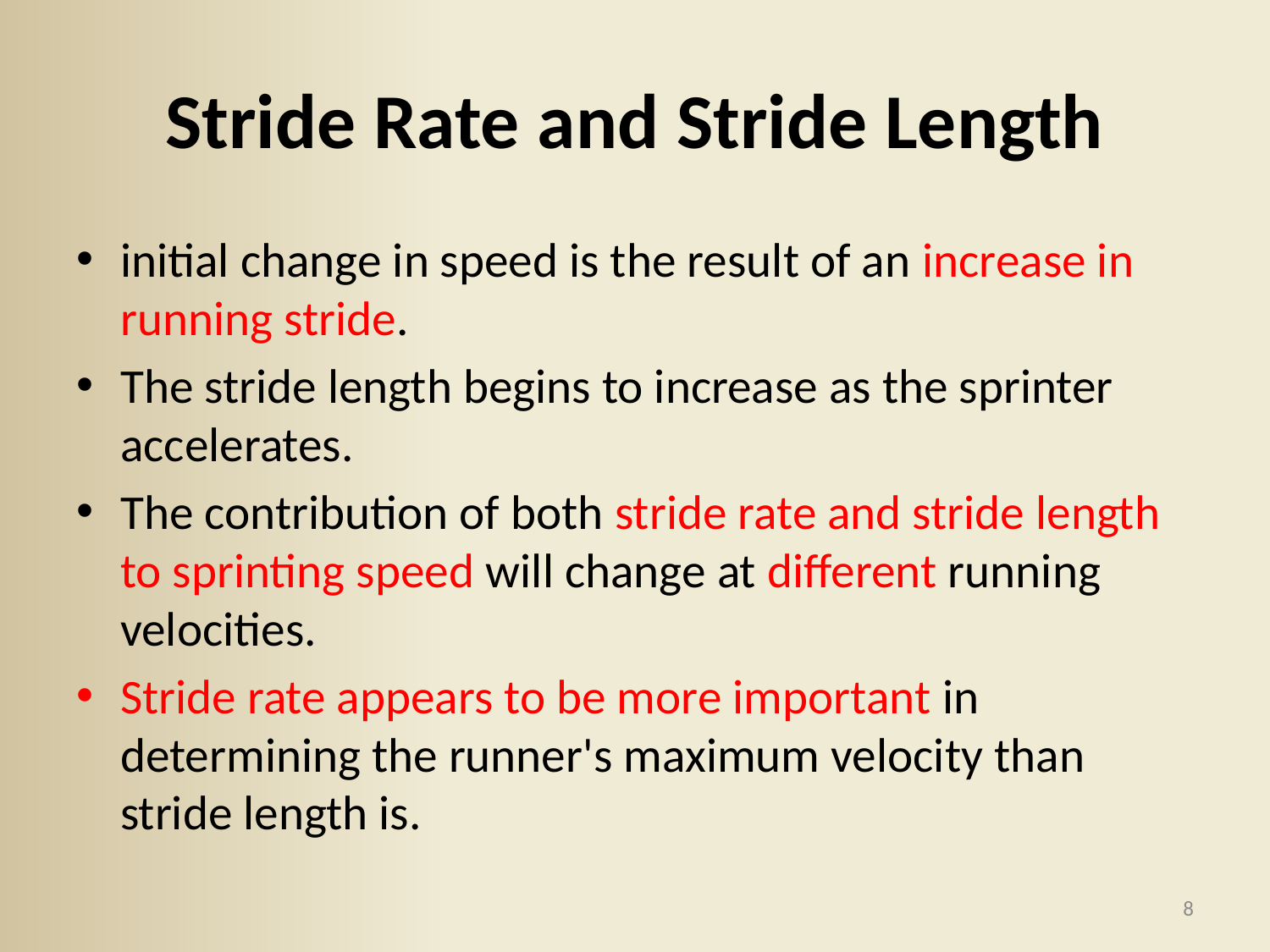

# Stride Rate and Stride Length
initial change in speed is the result of an increase in running stride.
The stride length begins to increase as the sprinter accelerates.
The contribution of both stride rate and stride length to sprinting speed will change at different running velocities.
Stride rate appears to be more important in determining the runner's maximum velocity than stride length is.

8